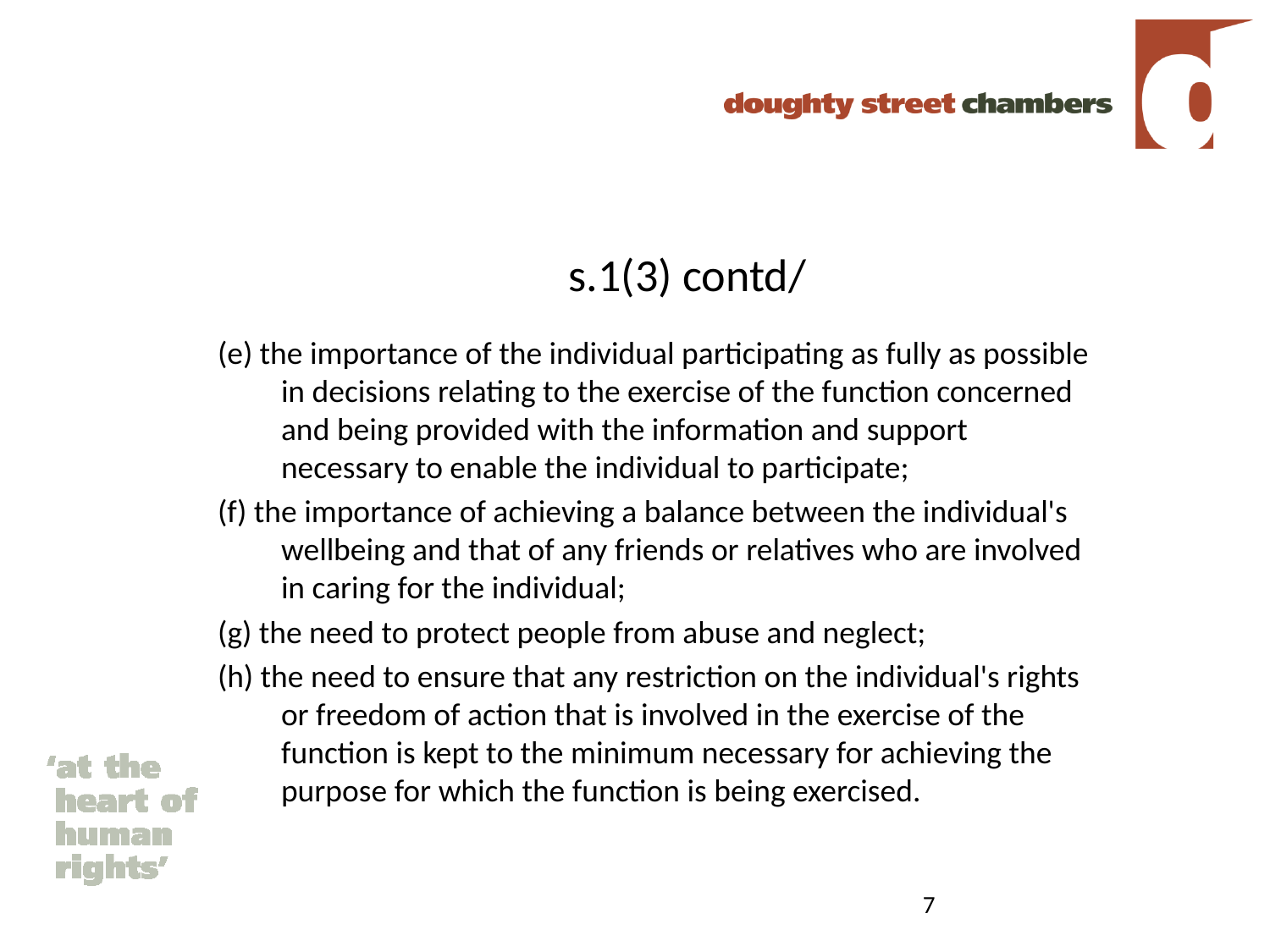

# s.1(3) contd/
(e) the importance of the individual participating as fully as possible in decisions relating to the exercise of the function concerned and being provided with the information and support necessary to enable the individual to participate;
(f) the importance of achieving a balance between the individual's wellbeing and that of any friends or relatives who are involved in caring for the individual;
(g) the need to protect people from abuse and neglect;
(h) the need to ensure that any restriction on the individual's rights or freedom of action that is involved in the exercise of the function is kept to the minimum necessary for achieving the purpose for which the function is being exercised.

7